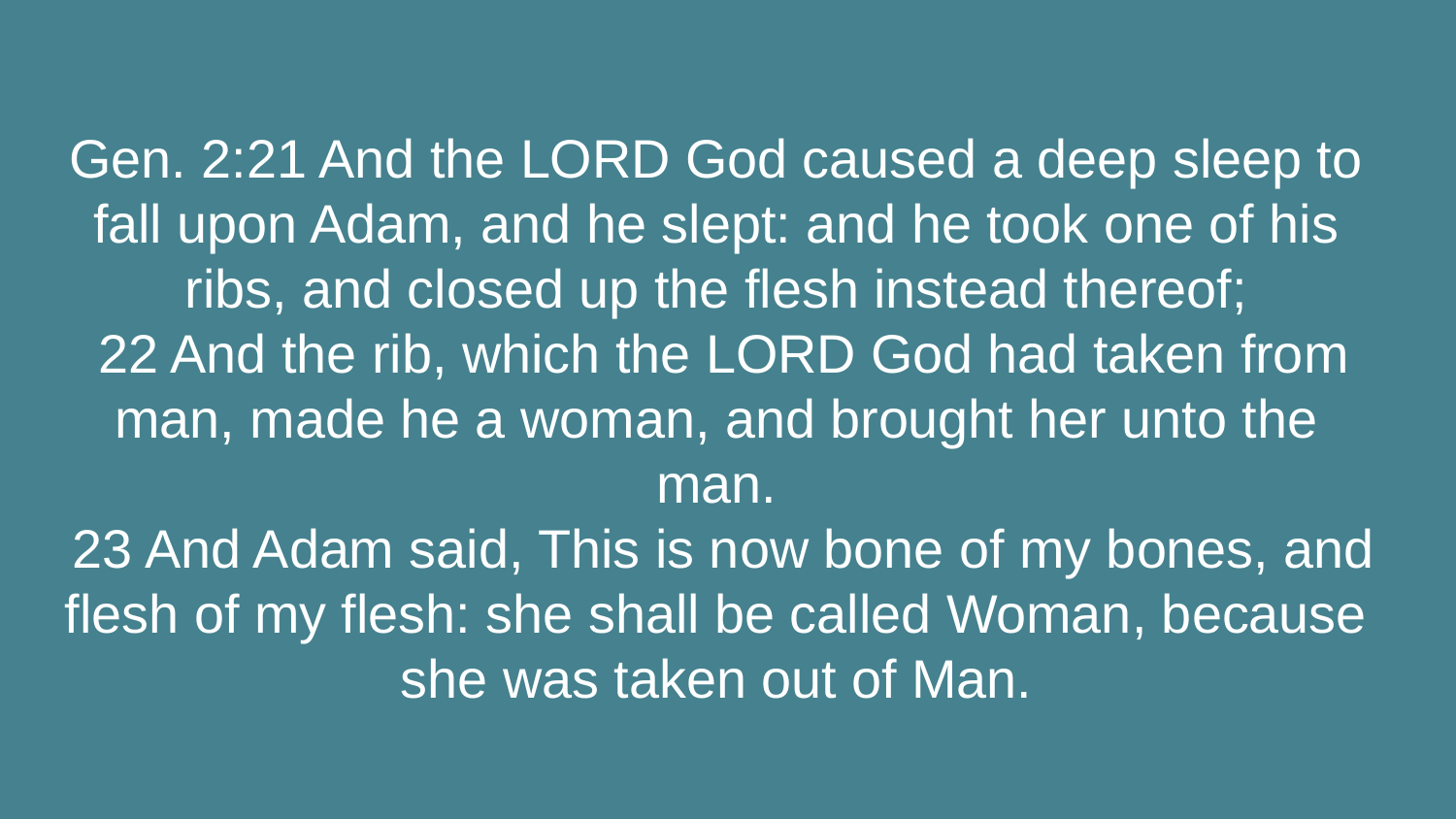

# Gen. 2:21 And the LORD God caused a deep sleep to fall upon Adam, and he slept: and he took one of his ribs, and closed up the flesh instead thereof;
 22 And the rib, which the LORD God had taken from man, made he a woman, and brought her unto the man.
 23 And Adam said, This is now bone of my bones, and flesh of my flesh: she shall be called Woman, because she was taken out of Man.